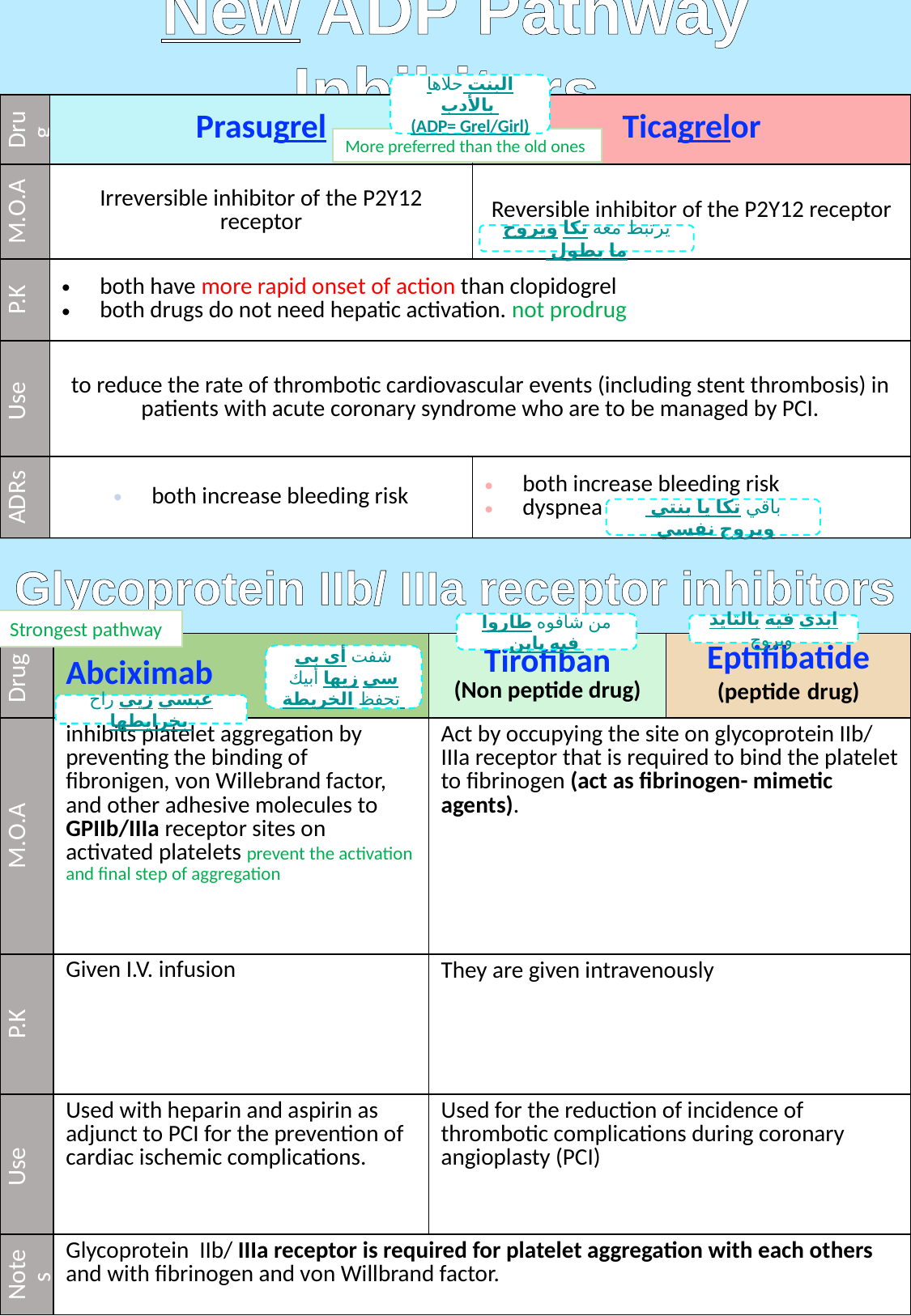

New ADP Pathway Inhibitors
البنت حلاها بالأدب
(ADP= Grel/Girl)
| Drug | Prasugrel | Ticagrelor |
| --- | --- | --- |
| M.O.A | Irreversible inhibitor of the P2Y12 receptor | Reversible inhibitor of the P2Y12 receptor |
| P.K | both have more rapid onset of action than clopidogrel both drugs do not need hepatic activation. not prodrug |  |
| Use | to reduce the rate of thrombotic cardiovascular events (including stent thrombosis) in patients with acute coronary syndrome who are to be managed by PCI. |  |
| ADRs | both increase bleeding risk | both increase bleeding risk dyspnea |
More preferred than the old ones
يرتبط معه تكا ويروح ما يطول
باقي تكا يا بنتي  ويروح نفسي
Glycoprotein IIb/ IIIa receptor inhibitors
Strongest pathway
من شافوه طاروا فيه باين
ابدي فيه بالتايد ويروح
| Drug | Abciximab | Tirofiban (Non peptide drug) | Eptifibatide (peptide drug) |
| --- | --- | --- | --- |
| M.O.A | inhibits platelet aggregation by preventing the binding of fibronigen, von Willebrand factor, and other adhesive molecules to GPIIb/IIIa receptor sites on activated platelets prevent the activation and final step of aggregation | Act by occupying the site on glycoprotein IIb/ IIIa receptor that is required to bind the platelet to fibrinogen (act as fibrinogen- mimetic agents). |  |
| P.K | Given I.V. infusion | They are given intravenously |  |
| Use | Used with heparin and aspirin as adjunct to PCI for the prevention of cardiac ischemic complications. | Used for the reduction of incidence of thrombotic complications during coronary angioplasty (PCI) |  |
| Notes | Glycoprotein IIb/ IIIa receptor is required for platelet aggregation with each others and with fibrinogen and von Willbrand factor. |  |  |
شفت أي بي سي زيها أبيك تحفظ الخريطة
عبسي زيي راح بخرايطها